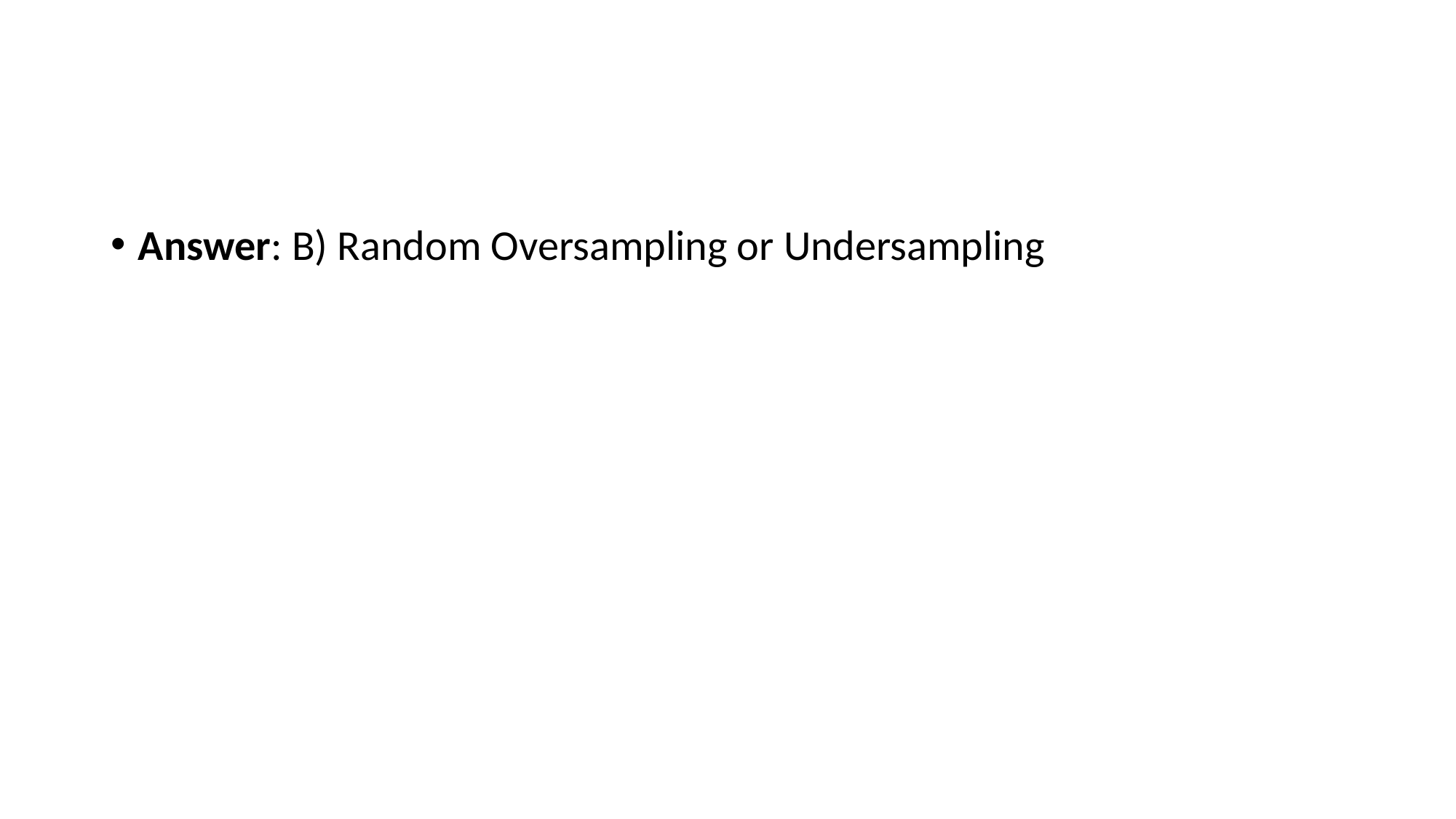

#
Answer: B) Random Oversampling or Undersampling